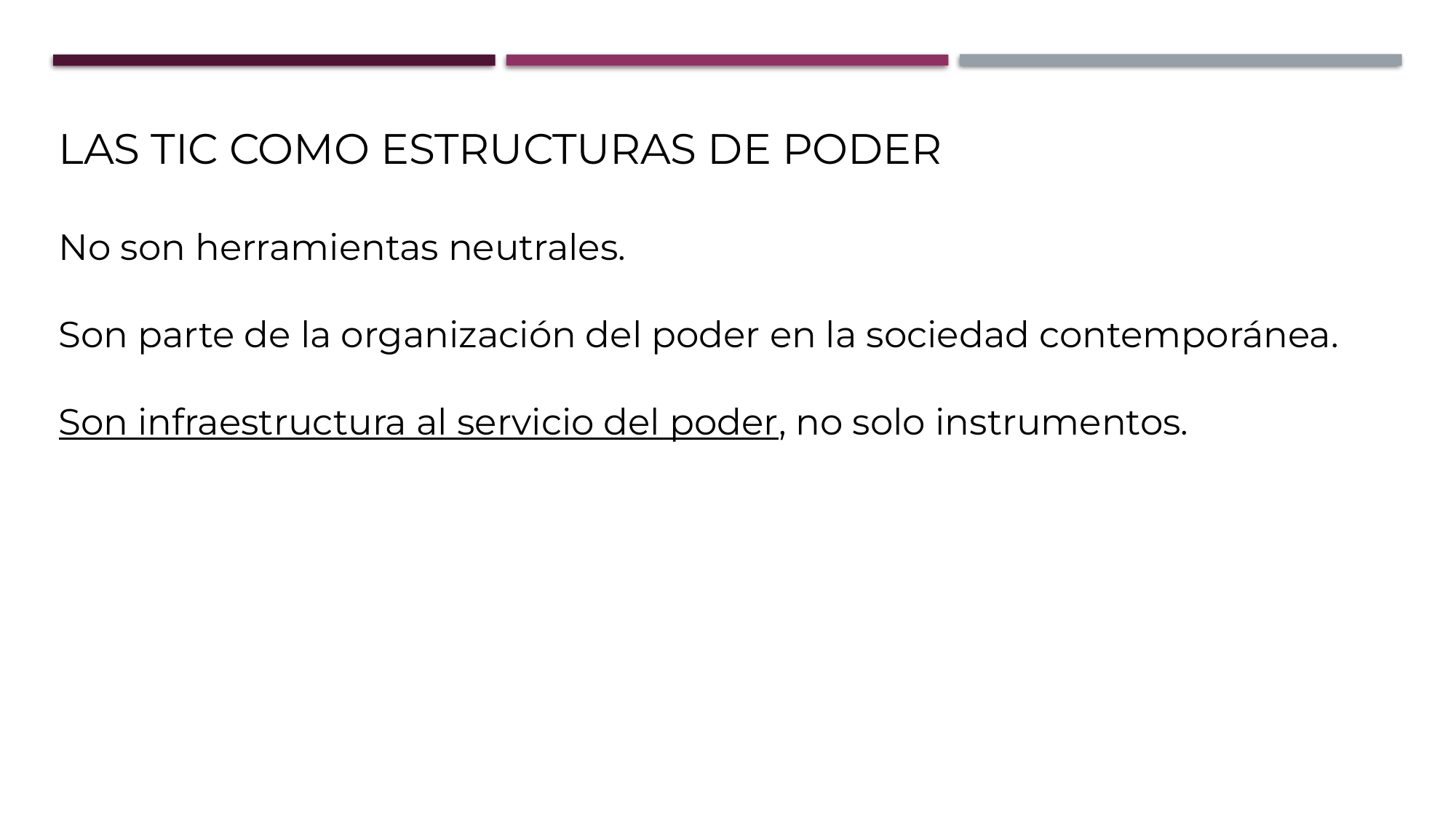

LAS TIC COMO ESTRUCTURAS DE PODER

No son herramientas neutrales.

Son parte de la organización del poder en la sociedad contemporánea.

Son infraestructura al servicio del poder, no solo instrumentos.